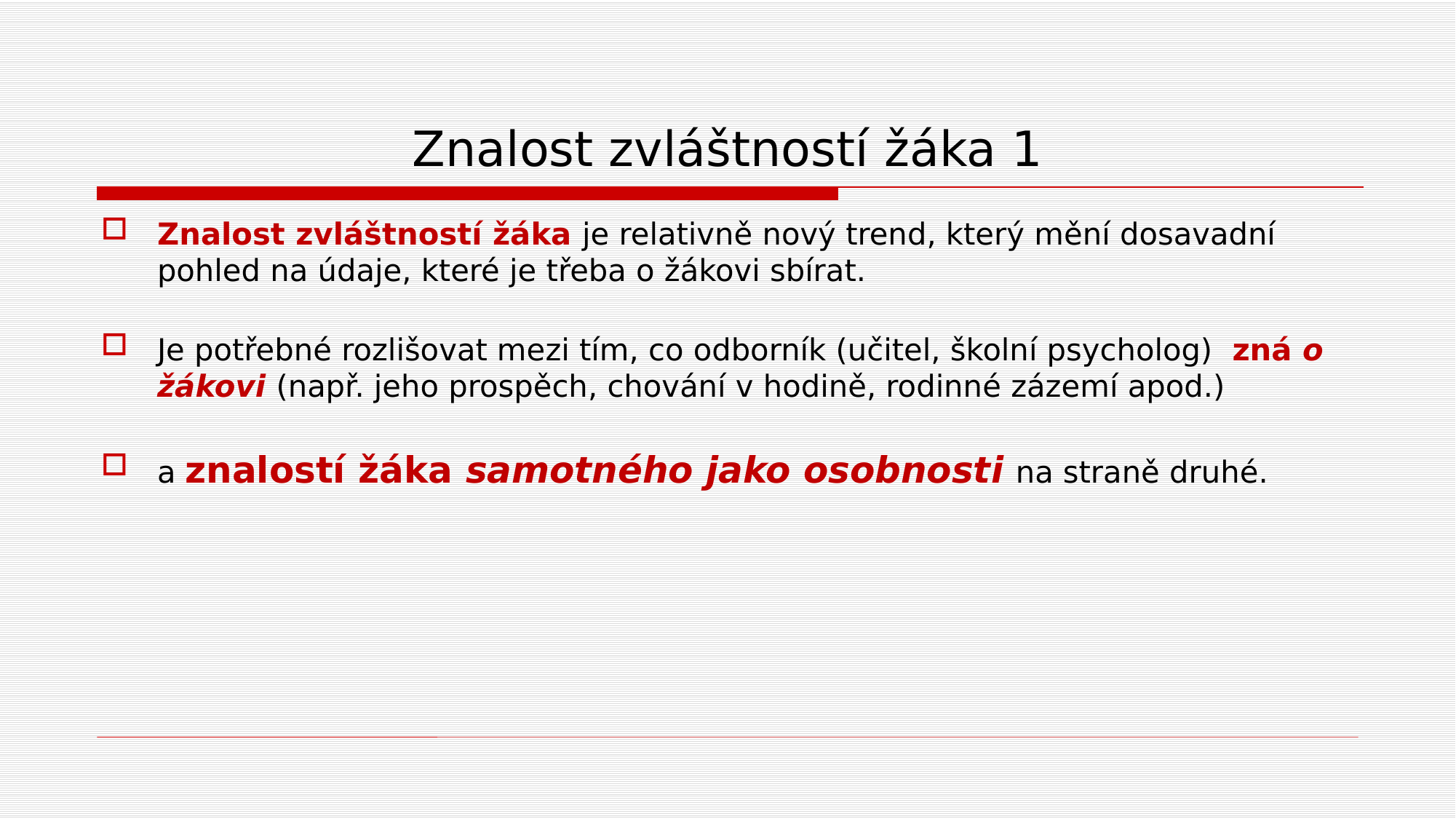

# Znalost zvláštností žáka 1
Znalost zvláštností žáka je relativně nový trend, který mění dosavadní pohled na údaje, které je třeba o žákovi sbírat.
Je potřebné rozlišovat mezi tím, co odborník (učitel, školní psycholog)  zná o žákovi (např. jeho prospěch, chování v hodině, rodinné zázemí apod.)
a znalostí žáka samotného jako osobnosti na straně druhé.